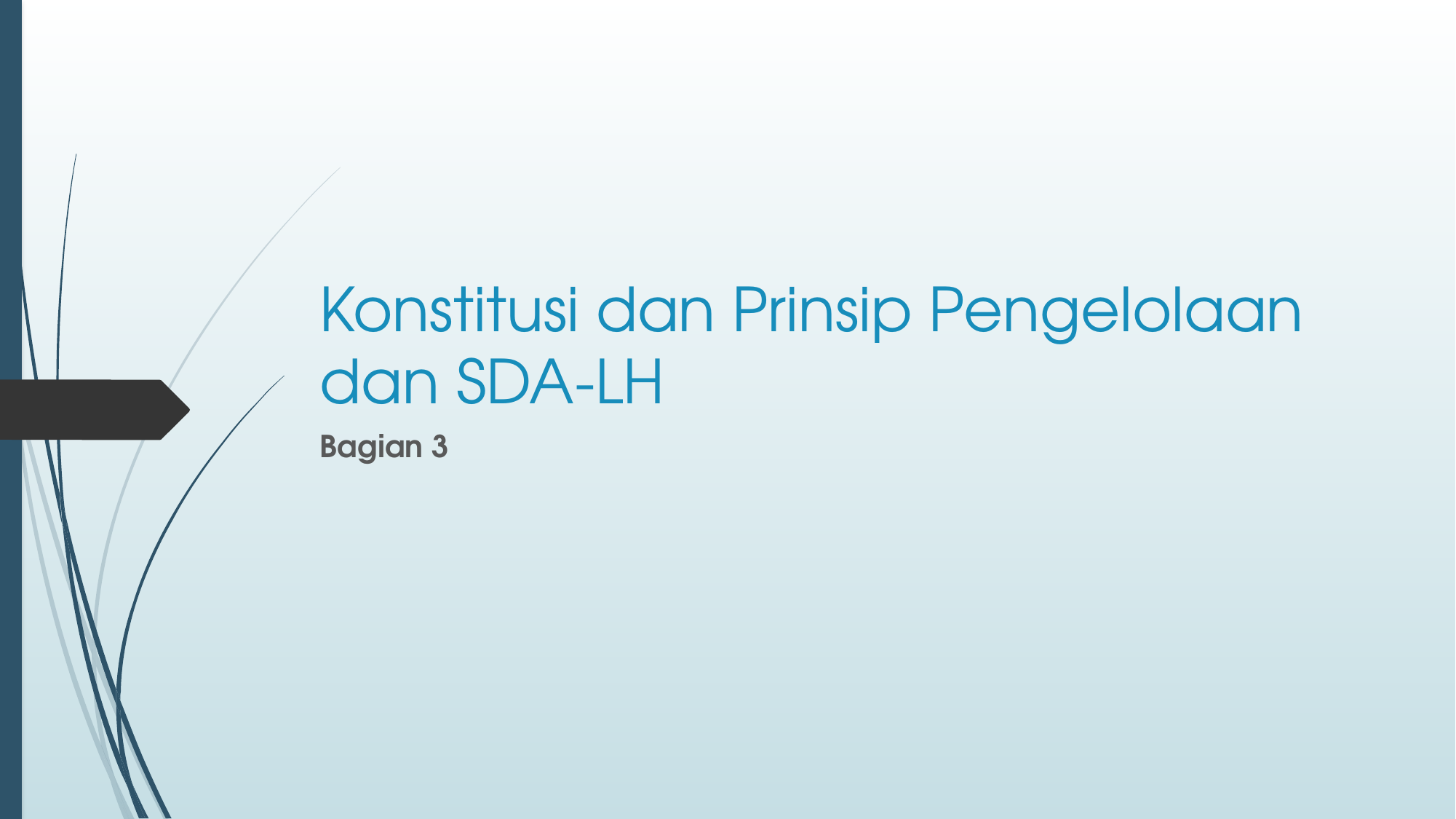

# Konstitusi dan Prinsip Pengelolaan dan SDA-LH
Bagian 3